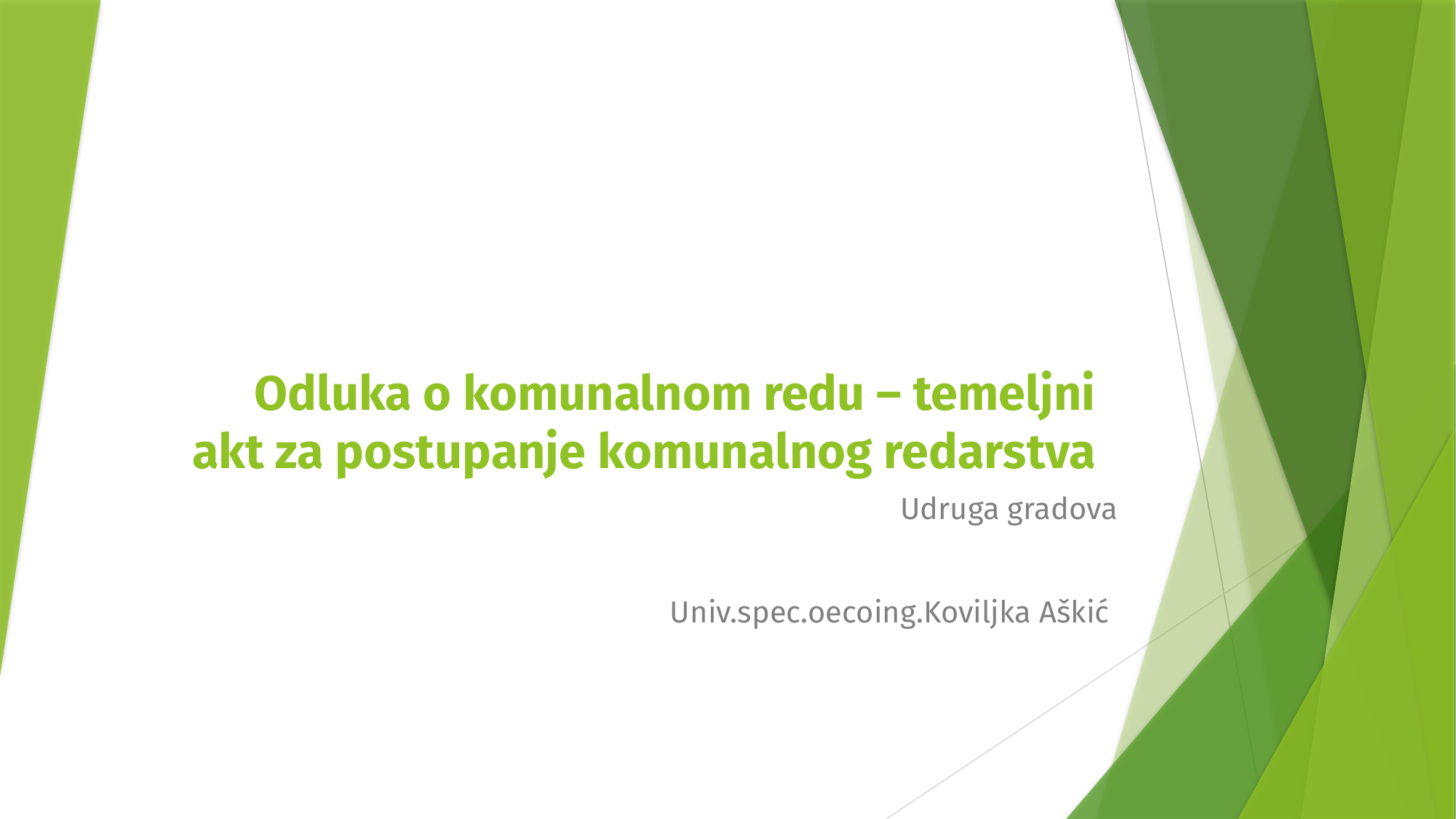

# Odluka o komunalnom redu – temeljni akt za postupanje komunalnog redarstva
Udruga gradova

Univ.spec.oecoing.Koviljka Aškić